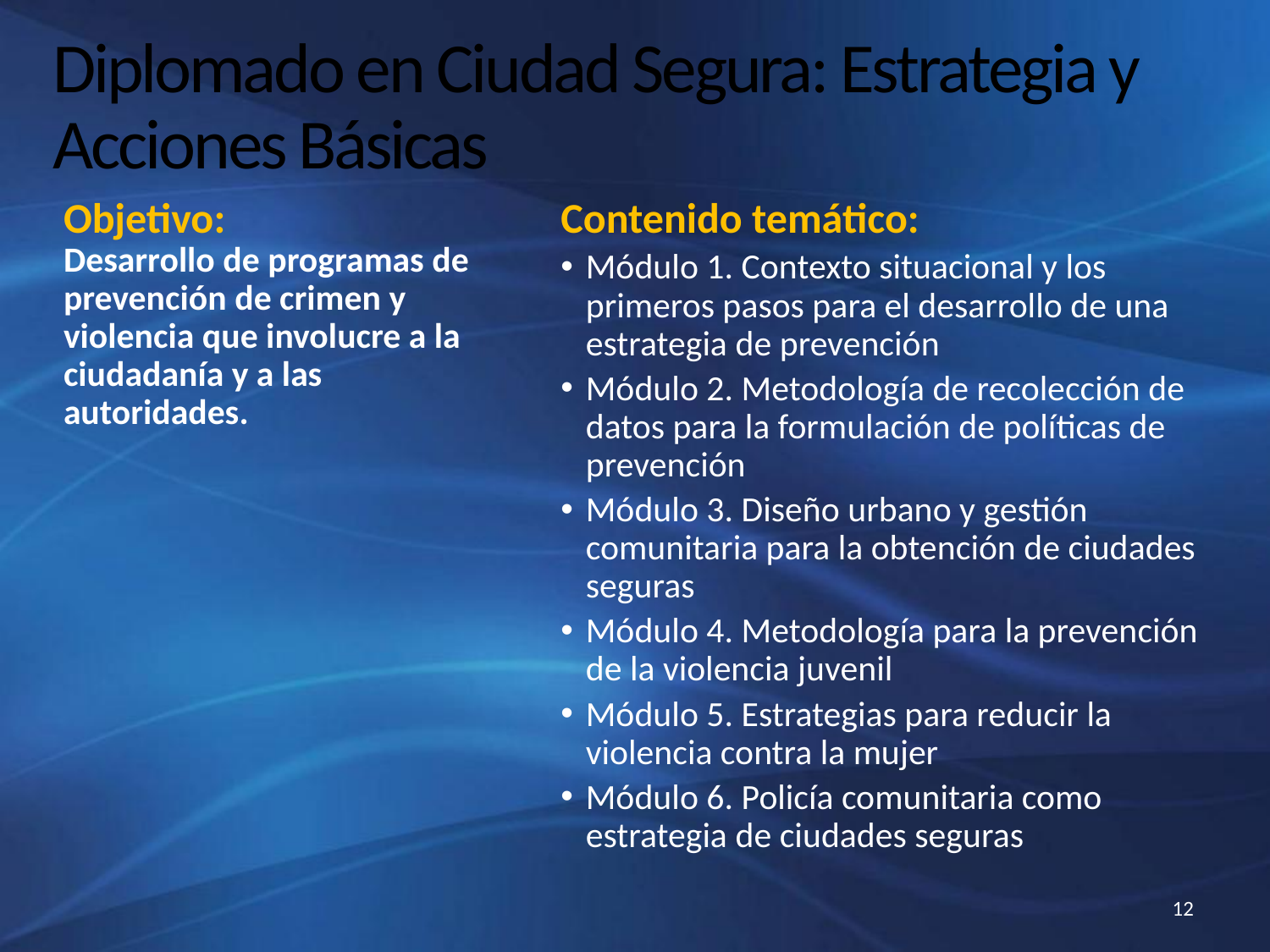

# Diplomado en Ciudad Segura: Estrategia y Acciones Básicas
Objetivo:
Desarrollo de programas de prevención de crimen y violencia que involucre a la ciudadanía y a las autoridades.

Contenido temático:
Módulo 1. Contexto situacional y los primeros pasos para el desarrollo de una estrategia de prevención
Módulo 2. Metodología de recolección de datos para la formulación de políticas de prevención
Módulo 3. Diseño urbano y gestión comunitaria para la obtención de ciudades seguras
Módulo 4. Metodología para la prevención de la violencia juvenil
Módulo 5. Estrategias para reducir la violencia contra la mujer
Módulo 6. Policía comunitaria como estrategia de ciudades seguras

12